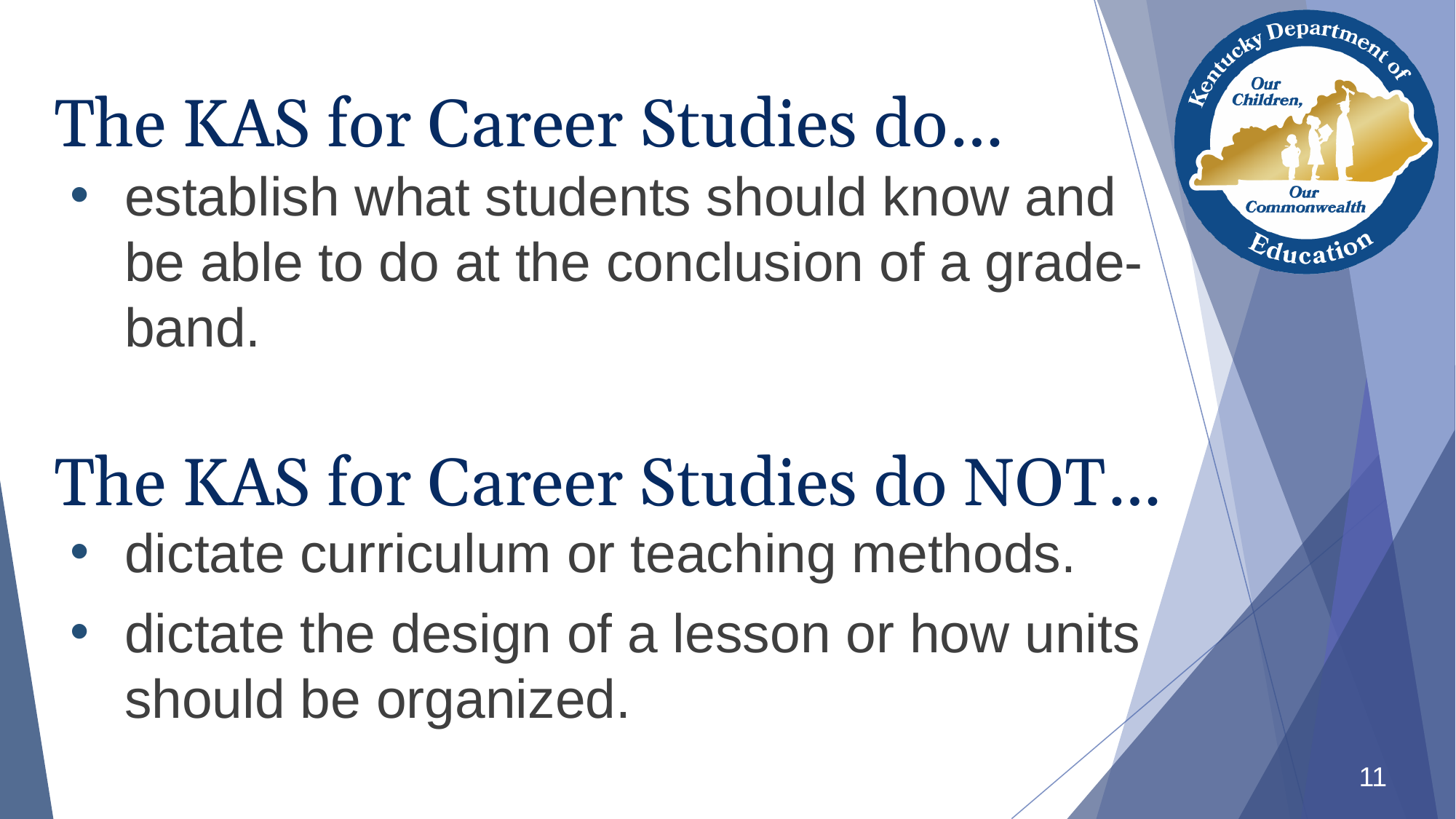

# The KAS for Career Studies do…
establish what students should know and be able to do at the conclusion of a grade-band.
The KAS for Career Studies do NOT…
dictate curriculum or teaching methods.
dictate the design of a lesson or how units should be organized.
11